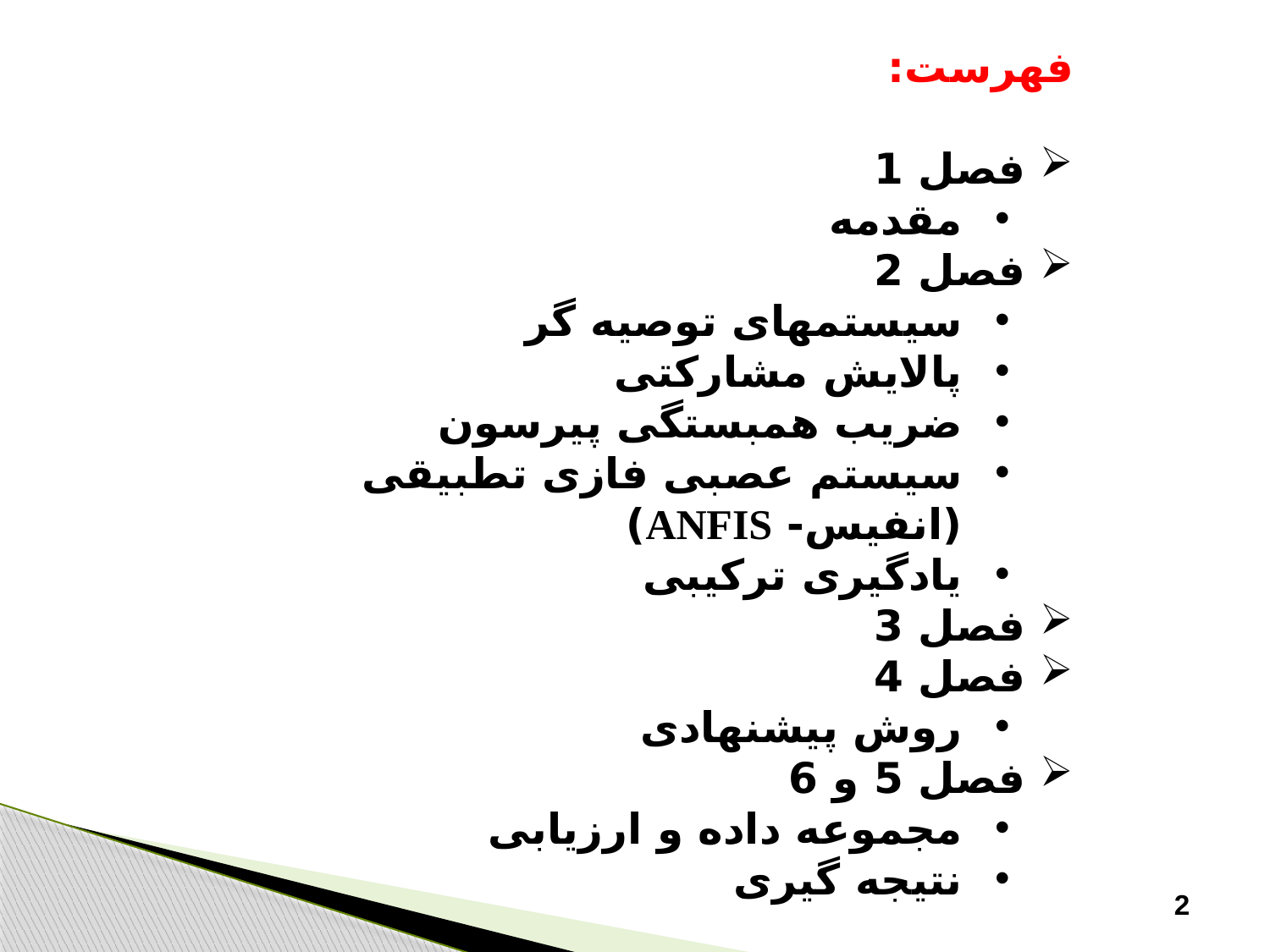

فهرست:
فصل 1
مقدمه
فصل 2
سیستمهای توصیه گر
پالایش مشارکتی
ضریب همبستگی پیرسون
سیستم عصبی فازی تطبیقی (انفیس- ANFIS)
یادگیری ترکیبی
فصل 3
فصل 4
روش پیشنهادی
فصل 5 و 6
مجموعه داده و ارزیابی
نتیجه گیری

2